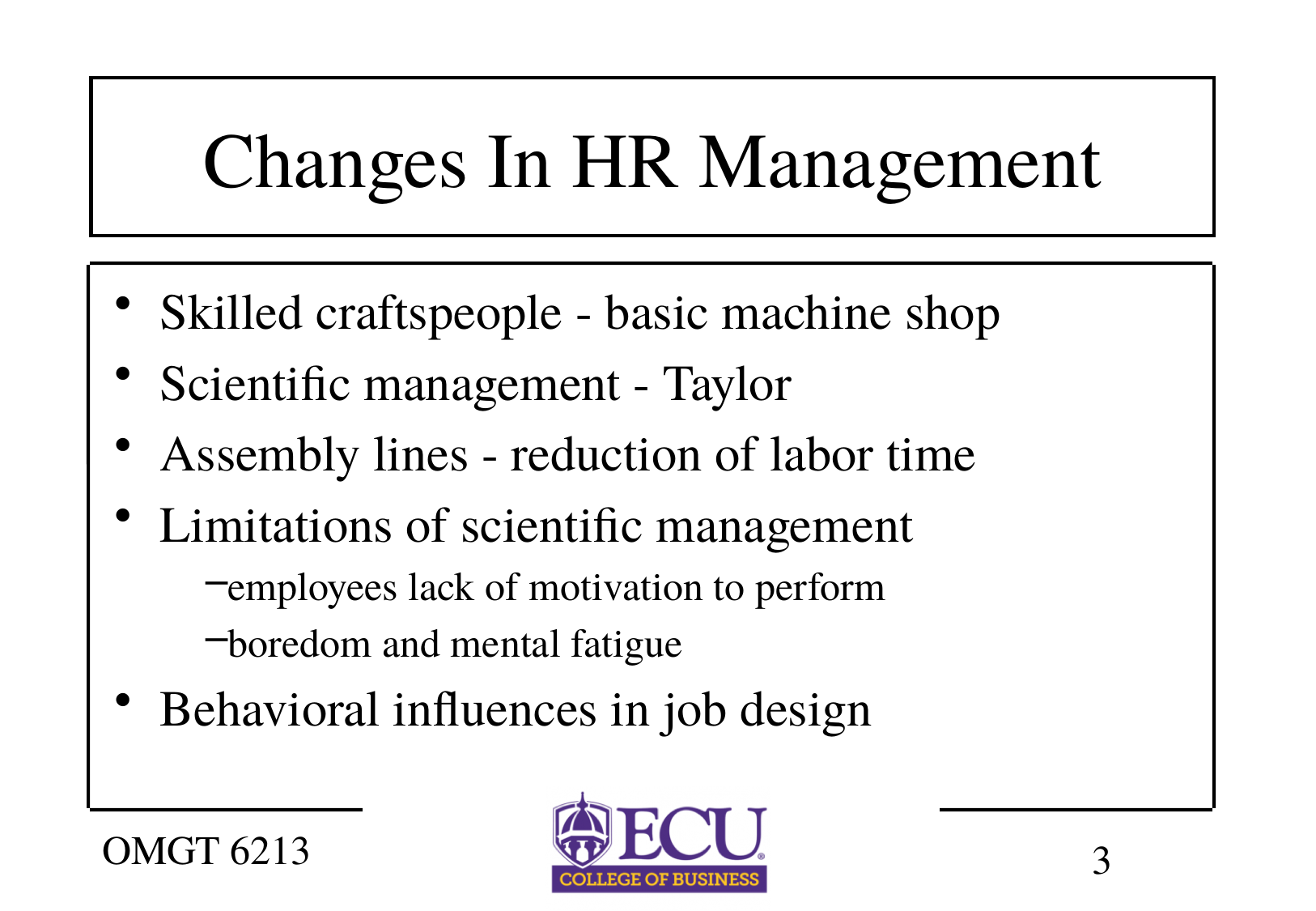

# Changes In HR Management
Skilled craftspeople - basic machine shop
Scientific management - Taylor
Assembly lines - reduction of labor time
Limitations of scientific management
employees lack of motivation to perform
boredom and mental fatigue
Behavioral influences in job design